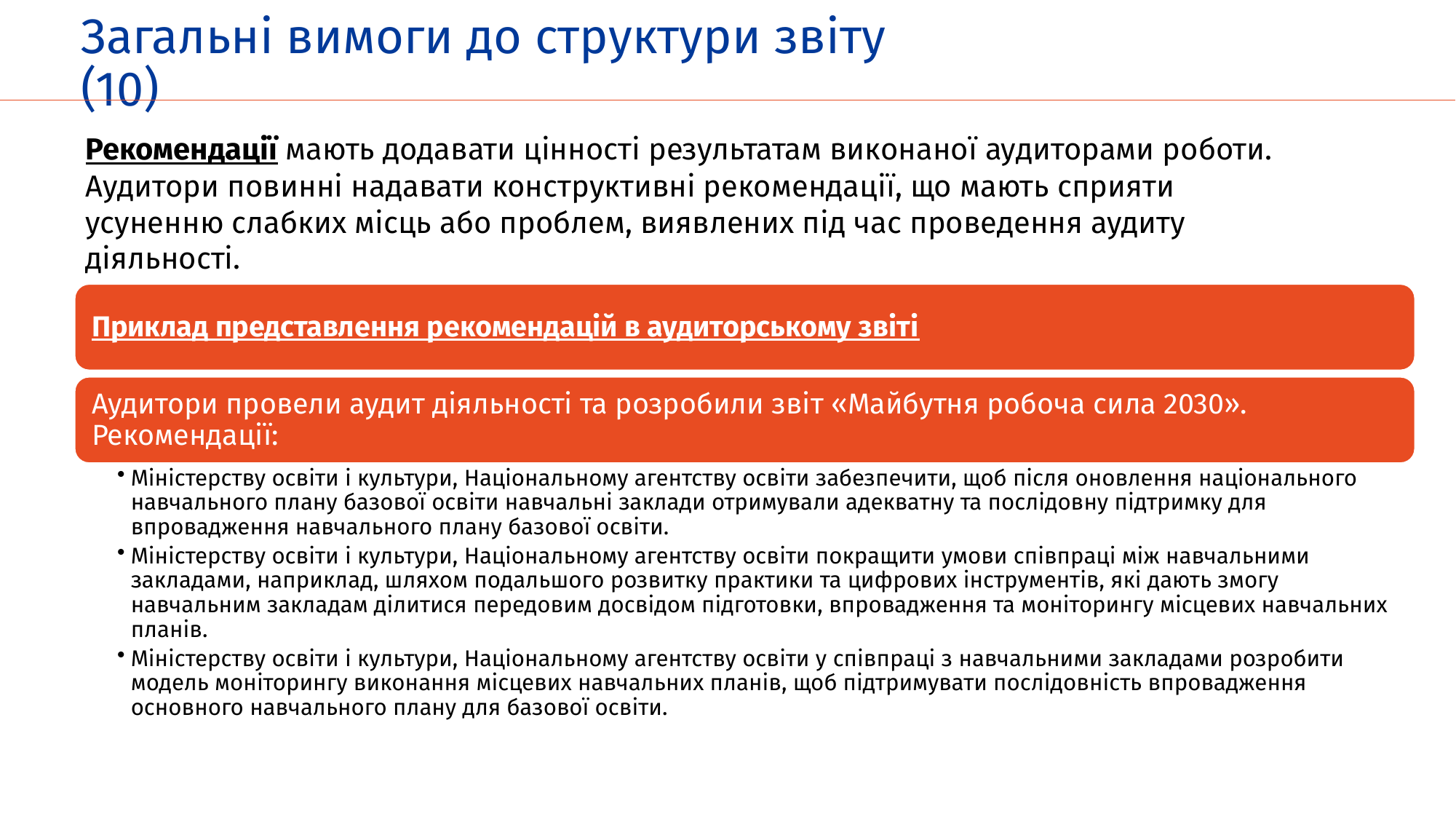

# Загальні вимоги до структури звіту (10)
Рекомендації мають додавати цінності результатам виконаної аудиторами роботи. Аудитори повинні надавати конструктивні рекомендації, що мають сприяти усуненню слабких місць або проблем, виявлених під час проведення аудиту діяльності.
Приклад представлення рекомендацій в аудиторському звіті
Аудитори провели аудит діяльності та розробили звіт «Майбутня робоча сила 2030». Рекомендації:
Міністерству освіти і культури, Національному агентству освіти забезпечити, щоб після оновлення національного навчального плану базової освіти навчальні заклади отримували адекватну та послідовну підтримку для впровадження навчального плану базової освіти.
Міністерству освіти і культури, Національному агентству освіти покращити умови співпраці між навчальними закладами, наприклад, шляхом подальшого розвитку практики та цифрових інструментів, які дають змогу навчальним закладам ділитися передовим досвідом підготовки, впровадження та моніторингу місцевих навчальних планів.
Міністерству освіти і культури, Національному агентству освіти у співпраці з навчальними закладами розробити модель моніторингу виконання місцевих навчальних планів, щоб підтримувати послідовність впровадження основного навчального плану для базової освіти.
35